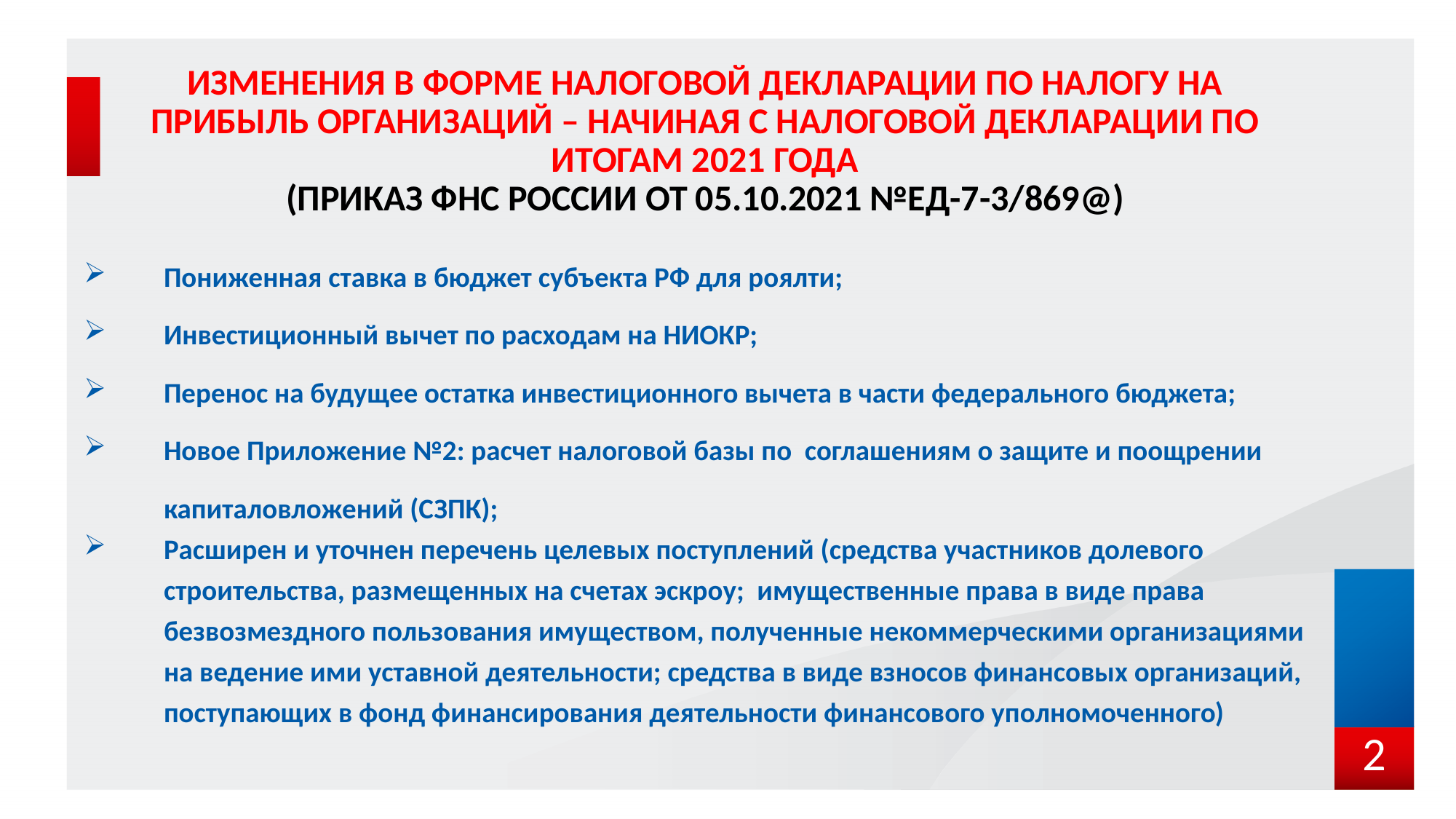

# Изменения в форме налоговой декларации по налогу на прибыль организаций – начиная с налоговой декларации по итогам 2021 года (приказ ФНС России от 05.10.2021 №ЕД-7-3/869@)
Пониженная ставка в бюджет субъекта РФ для роялти;
Инвестиционный вычет по расходам на НИОКР;
Перенос на будущее остатка инвестиционного вычета в части федерального бюджета;
Новое Приложение №2: расчет налоговой базы по  соглашениям о защите и поощрении капиталовложений (СЗПК);
Расширен и уточнен перечень целевых поступлений (средства участников долевого строительства, размещенных на счетах эскроу;  имущественные права в виде права безвозмездного пользования имуществом, полученные некоммерческими организациями на ведение ими уставной деятельности; средства в виде взносов финансовых организаций, поступающих в фонд финансирования деятельности финансового уполномоченного)

2